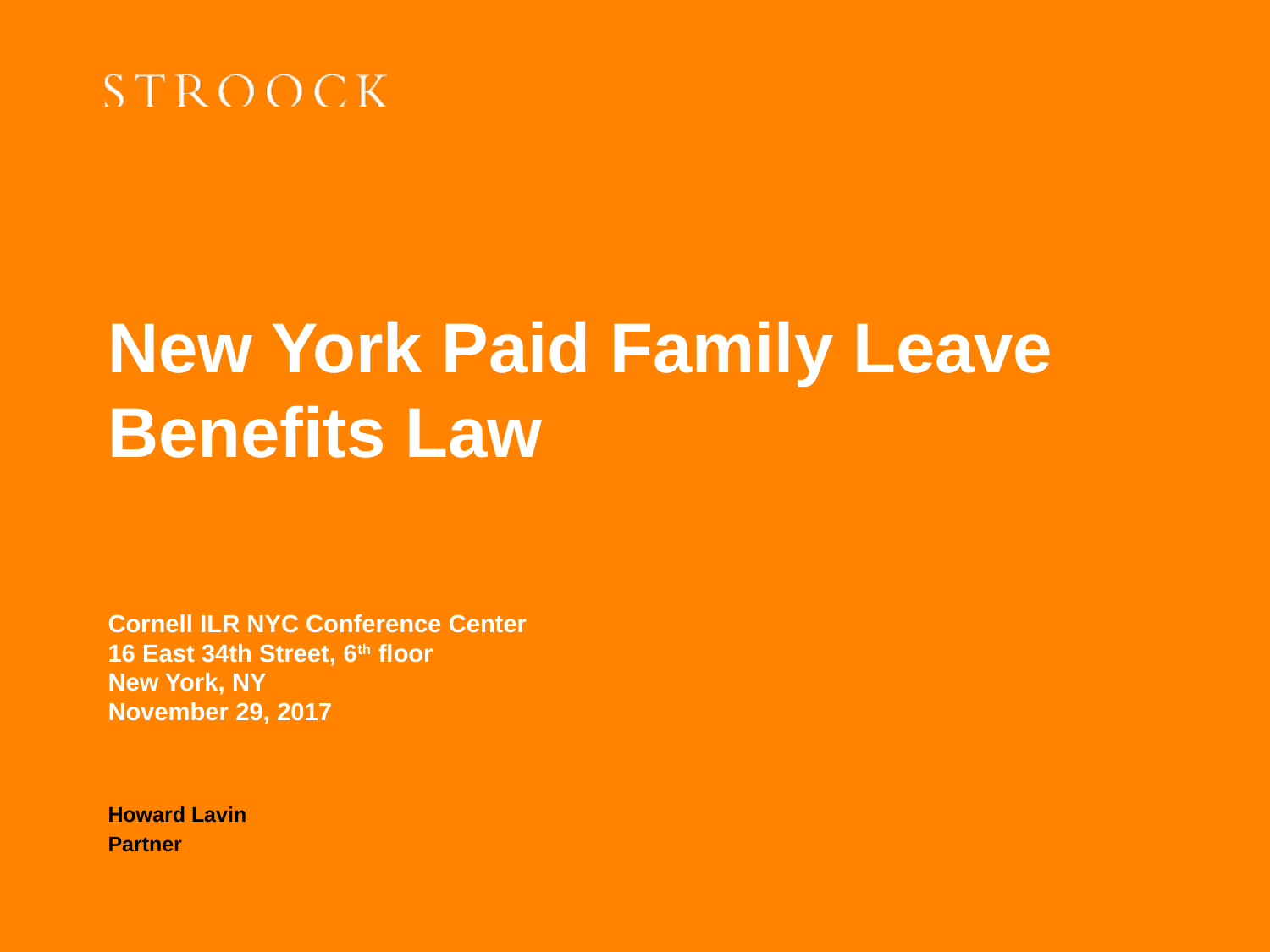

# New York Paid Family Leave Benefits Law
Cornell ILR NYC Conference Center
16 East 34th Street, 6th floor
New York, NY
November 29, 2017
Howard Lavin
Partner